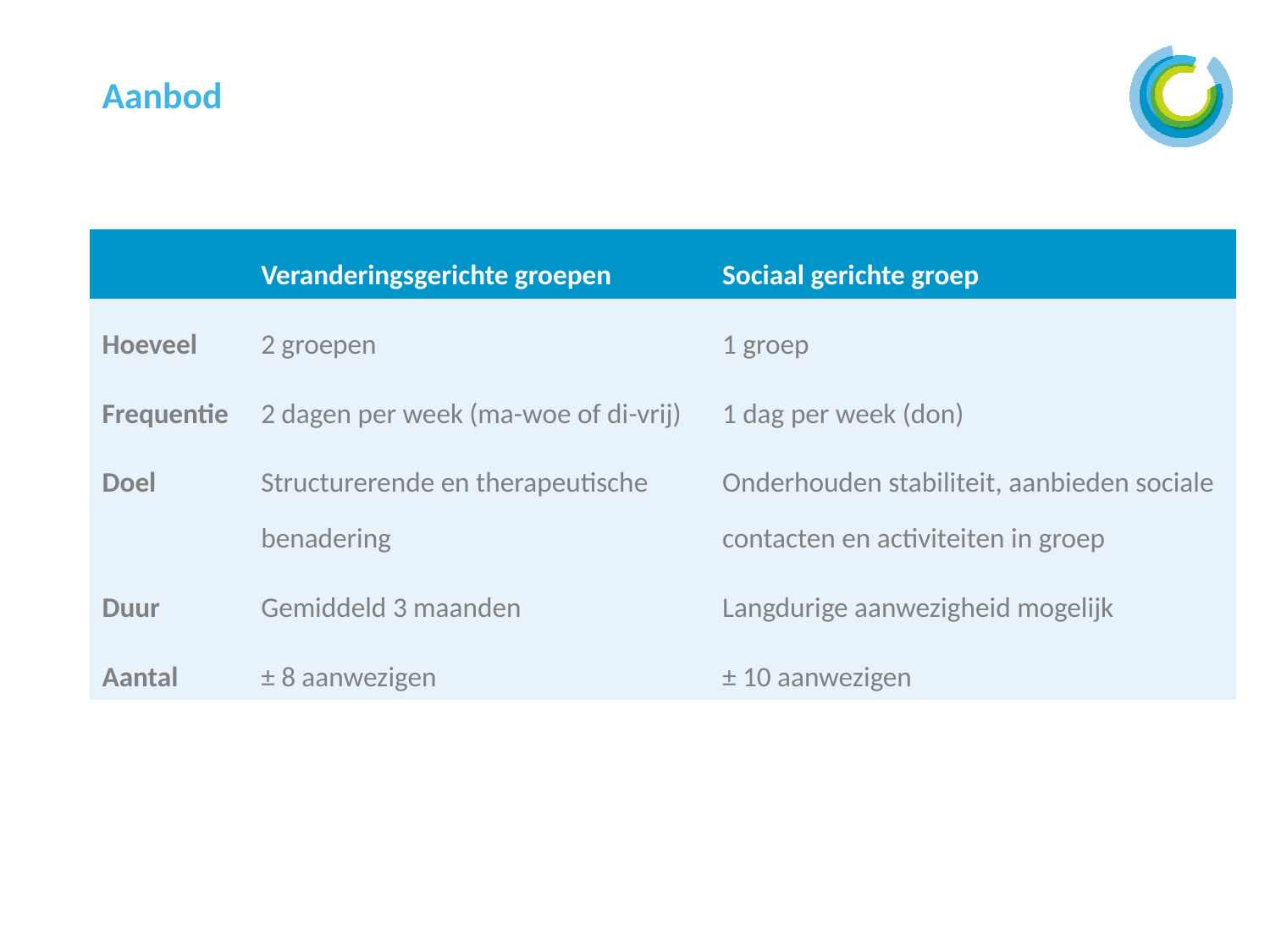

# Aanbod
|  | Veranderingsgerichte groepen | Sociaal gerichte groep |
| --- | --- | --- |
| Hoeveel | 2 groepen | 1 groep |
| Frequentie | 2 dagen per week (ma-woe of di-vrij) | 1 dag per week (don) |
| Doel | Structurerende en therapeutische benadering | Onderhouden stabiliteit, aanbieden sociale contacten en activiteiten in groep |
| Duur | Gemiddeld 3 maanden | Langdurige aanwezigheid mogelijk |
| Aantal | ± 8 aanwezigen | ± 10 aanwezigen |